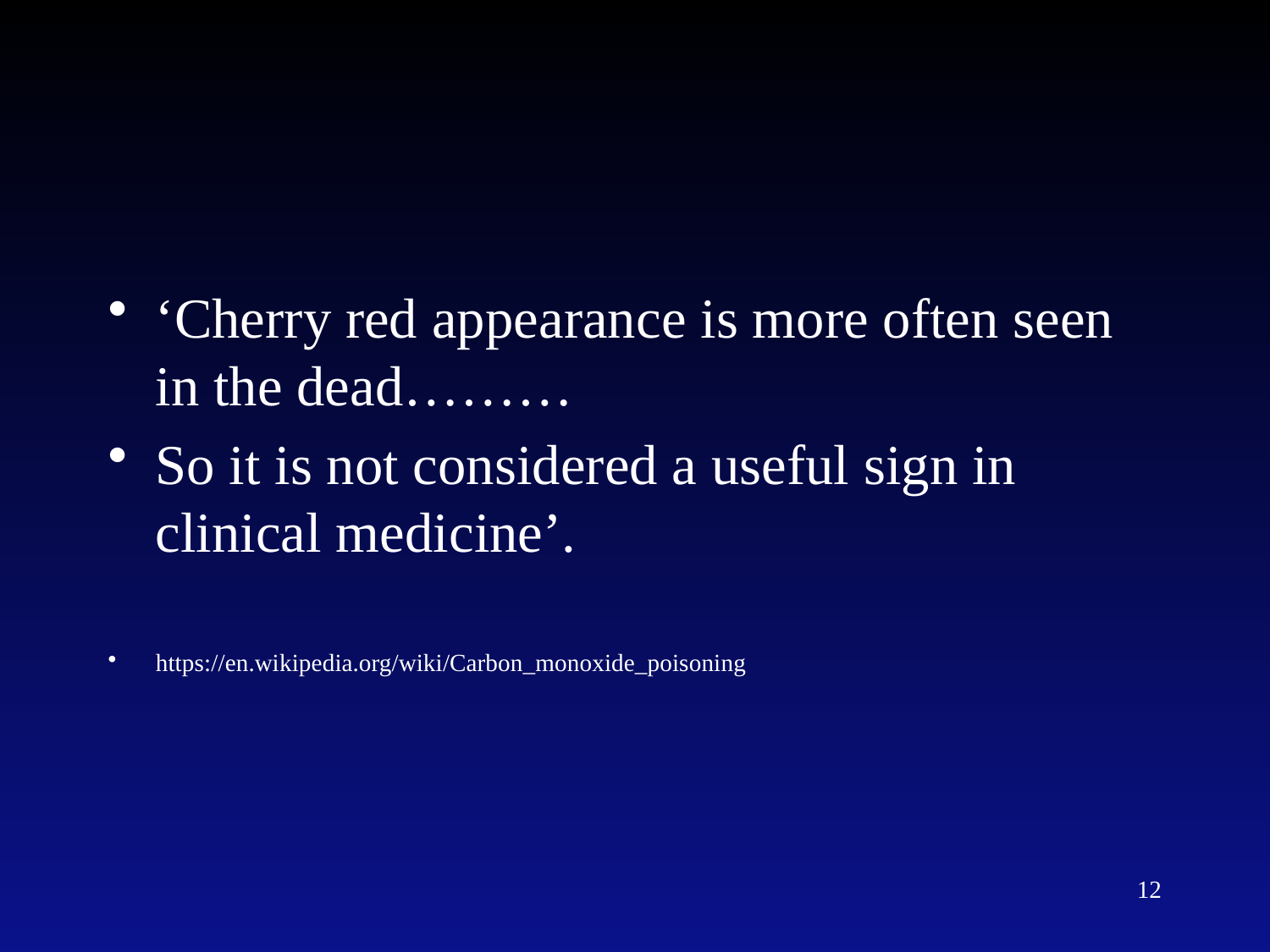

#
‘Cherry red appearance is more often seen in the dead………
So it is not considered a useful sign in clinical medicine’.

https://en.wikipedia.org/wiki/Carbon_monoxide_poisoning
12